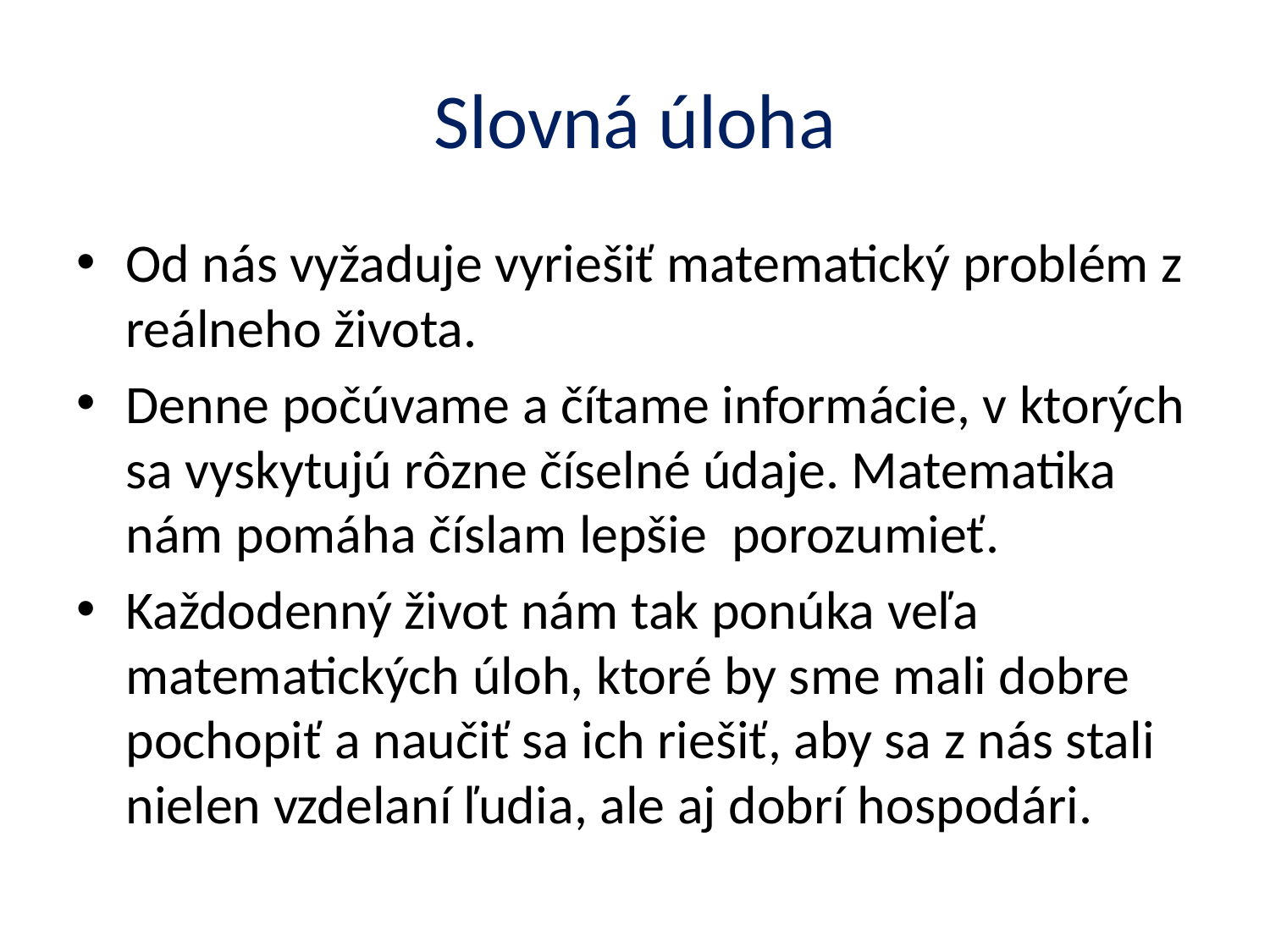

# Slovná úloha
Od nás vyžaduje vyriešiť matematický problém z reálneho života.
Denne počúvame a čítame informácie, v ktorých sa vyskytujú rôzne číselné údaje. Matematika nám pomáha číslam lepšie  porozumieť.
Každodenný život nám tak ponúka veľa matematických úloh, ktoré by sme mali dobre pochopiť a naučiť sa ich riešiť, aby sa z nás stali nielen vzdelaní ľudia, ale aj dobrí hospodári.